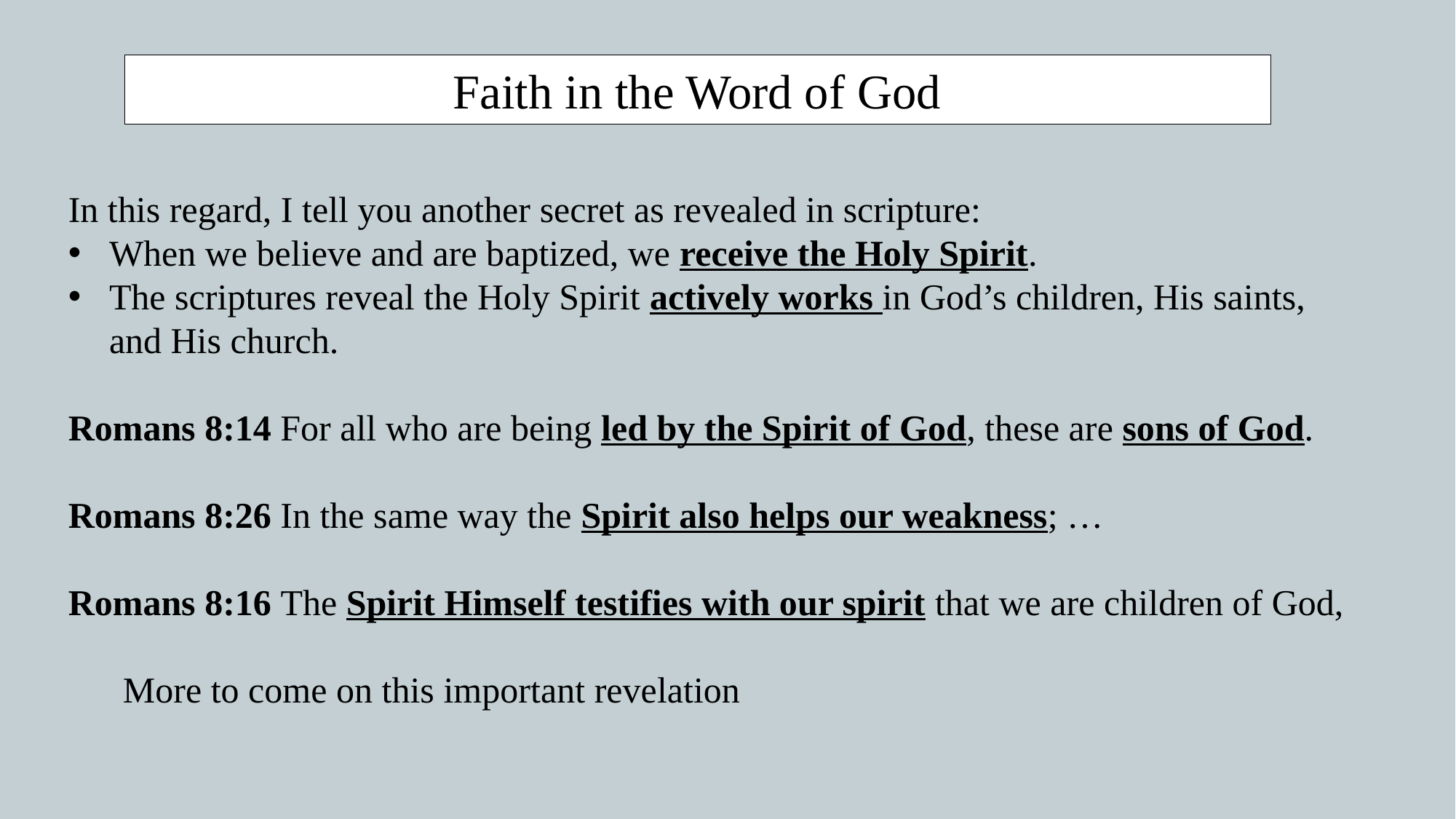

Faith in the Word of God

In this regard, I tell you another secret as revealed in scripture:
When we believe and are baptized, we receive the Holy Spirit.
The scriptures reveal the Holy Spirit actively works in God’s children, His saints, and His church.

Romans 8:14 For all who are being led by the Spirit of God, these are sons of God.

Romans 8:26 In the same way the Spirit also helps our weakness; …

Romans 8:16 The Spirit Himself testifies with our spirit that we are children of God,

More to come on this important revelation